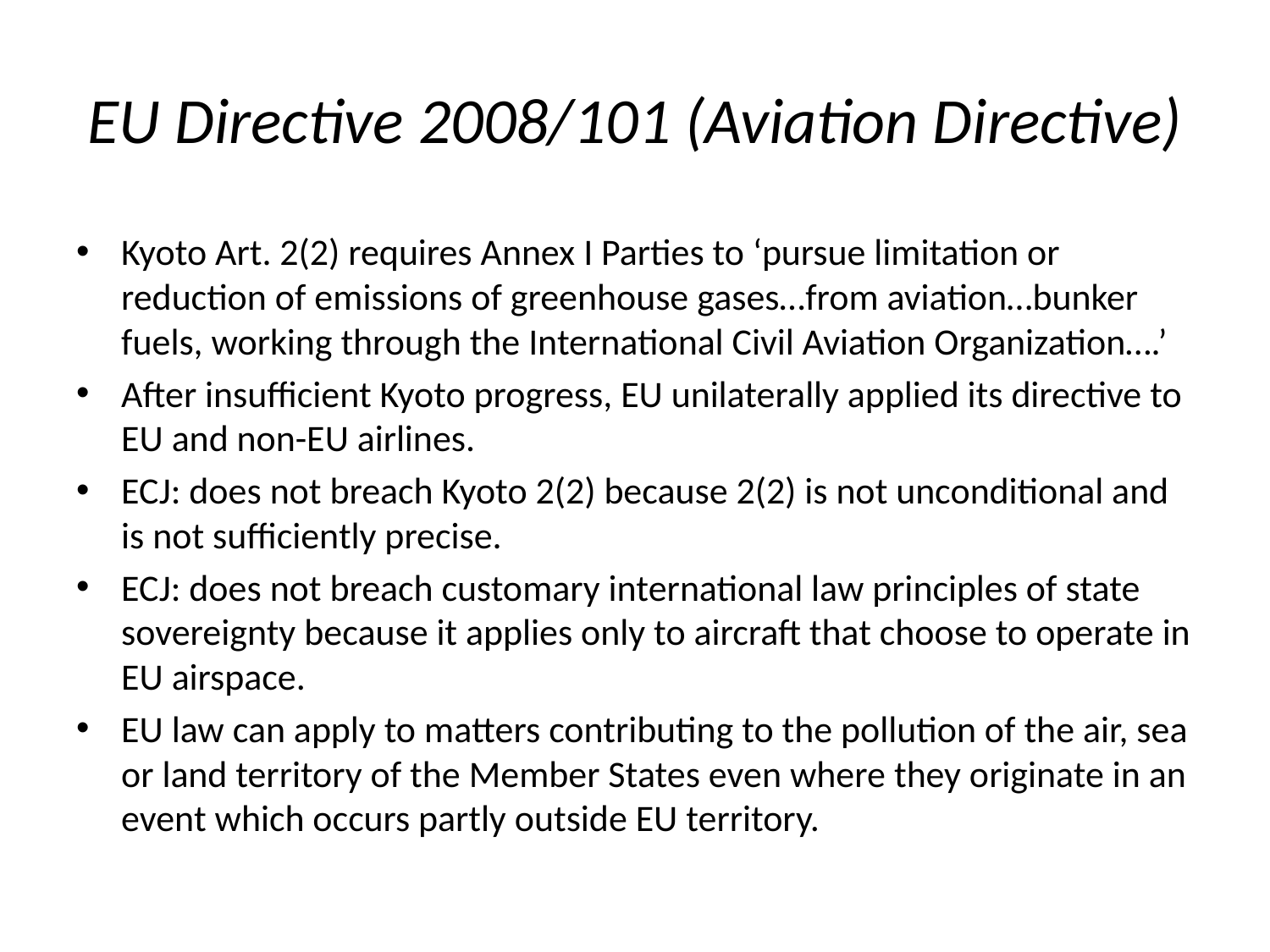

# EU Directive 2008/101 (Aviation Directive)
Kyoto Art. 2(2) requires Annex I Parties to ‘pursue limitation or reduction of emissions of greenhouse gases…from aviation…bunker fuels, working through the International Civil Aviation Organization….’
After insufficient Kyoto progress, EU unilaterally applied its directive to EU and non-EU airlines.
ECJ: does not breach Kyoto 2(2) because 2(2) is not unconditional and is not sufficiently precise.
ECJ: does not breach customary international law principles of state sovereignty because it applies only to aircraft that choose to operate in EU airspace.
EU law can apply to matters contributing to the pollution of the air, sea or land territory of the Member States even where they originate in an event which occurs partly outside EU territory.